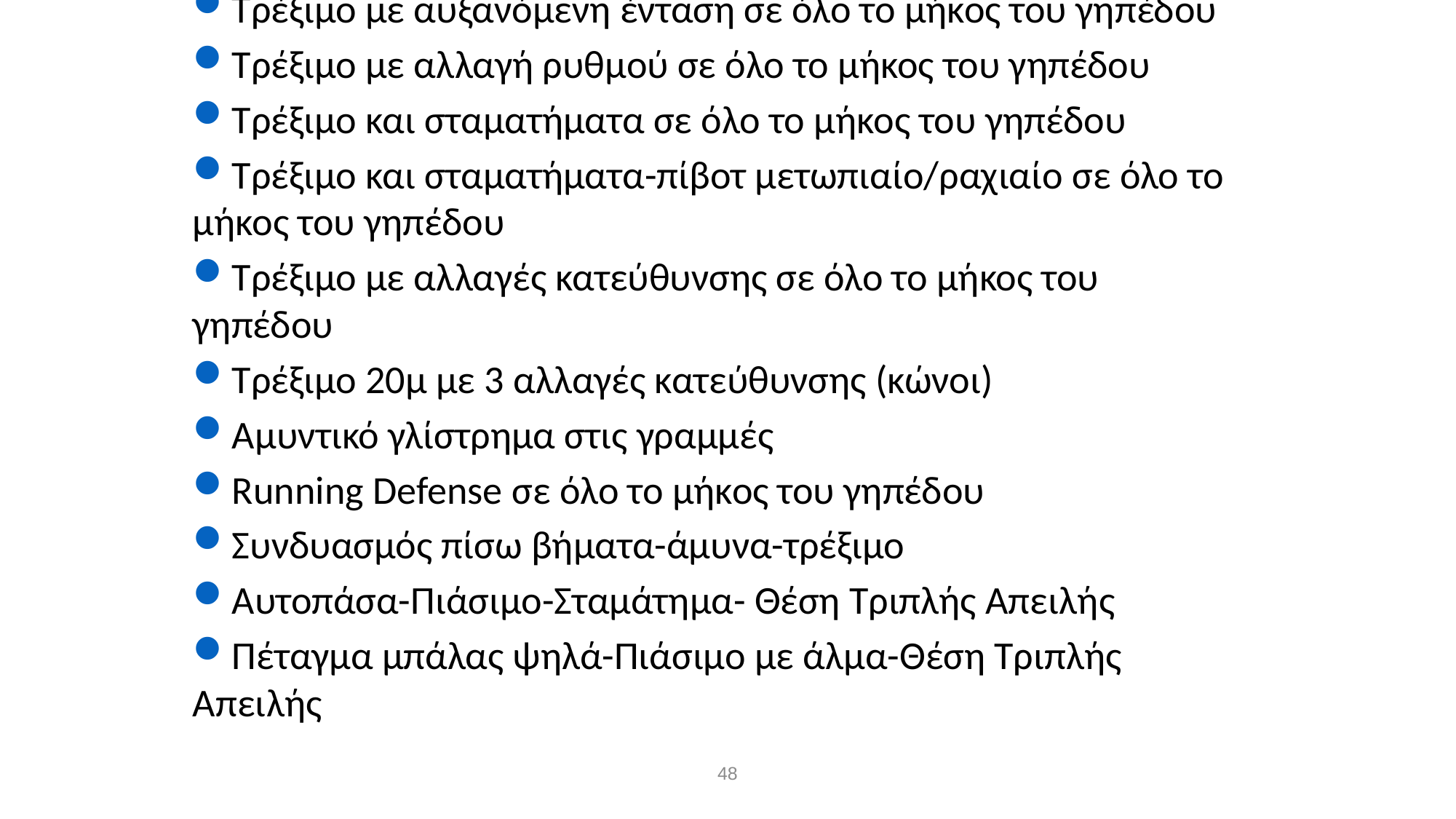

Τρέξιμο με αυξανόμενη ένταση σε όλο το μήκος του γηπέδου
Τρέξιμο με αλλαγή ρυθμού σε όλο το μήκος του γηπέδου
Τρέξιμο και σταματήματα σε όλο το μήκος του γηπέδου
Τρέξιμο και σταματήματα-πίβοτ μετωπιαίο/ραχιαίο σε όλο το μήκος του γηπέδου
Τρέξιμο με αλλαγές κατεύθυνσης σε όλο το μήκος του γηπέδου
Τρέξιμο 20μ με 3 αλλαγές κατεύθυνσης (κώνοι)
Αμυντικό γλίστρημα στις γραμμές
Running Defense σε όλο το μήκος του γηπέδου
Συνδυασμός πίσω βήματα-άμυνα-τρέξιμο
Αυτοπάσα-Πιάσιμο-Σταμάτημα- Θέση Τριπλής Απειλής
Πέταγμα μπάλας ψηλά-Πιάσιμο με άλμα-Θέση Τριπλής Απειλής
48